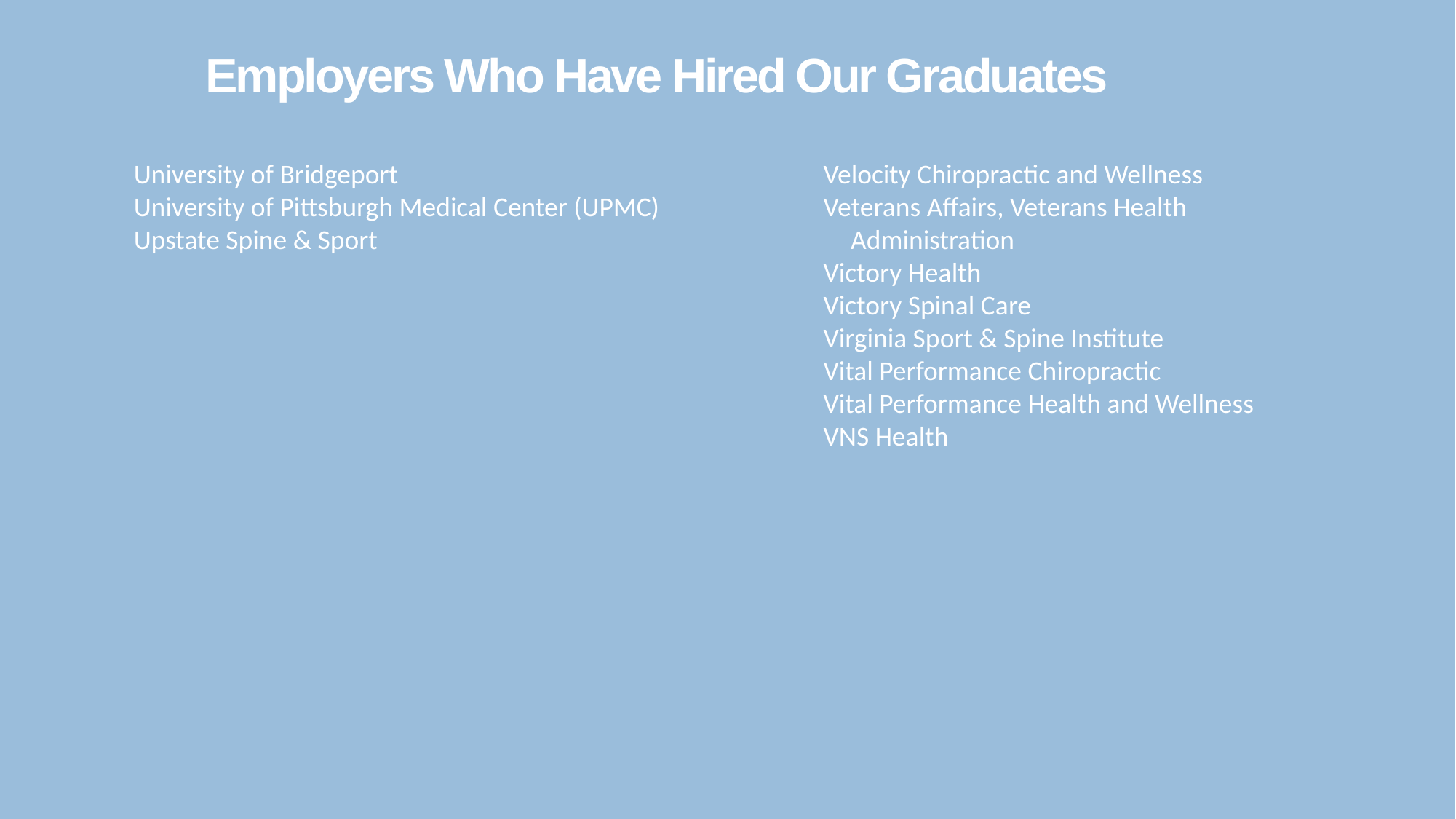

# Employers Who Have Hired Our Graduates
Velocity Chiropractic and Wellness
Veterans Affairs, Veterans Health
 Administration
Victory Health
Victory Spinal Care
Virginia Sport & Spine Institute
Vital Performance Chiropractic
Vital Performance Health and Wellness
VNS Health

University of Bridgeport
University of Pittsburgh Medical Center (UPMC)
Upstate Spine & Sport